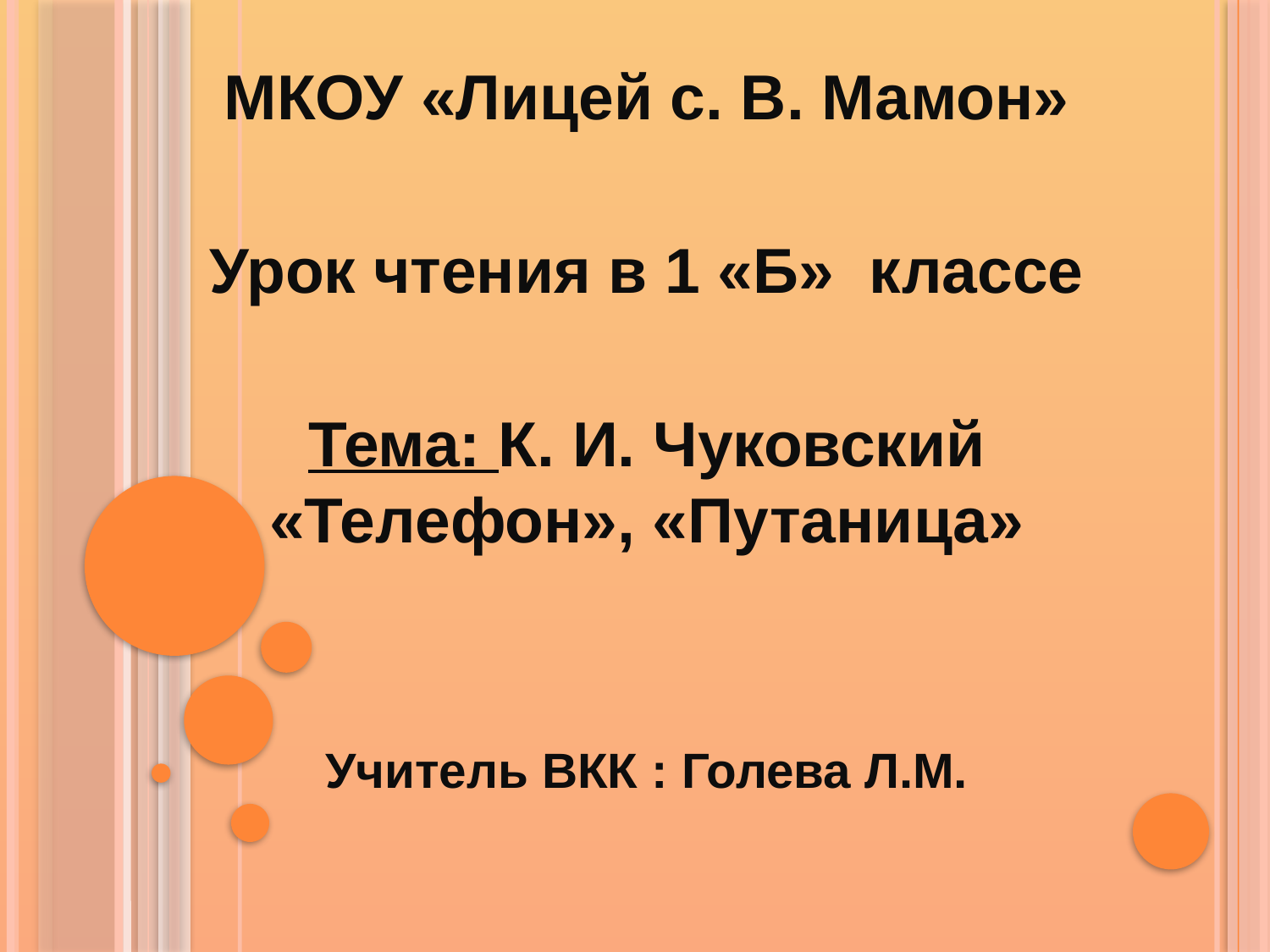

МКОУ «Лицей с. В. Мамон»

Урок чтения в 1 «Б»  классе

Тема: К. И. Чуковский «Телефон», «Путаница»

Учитель ВКК : Голева Л.М.